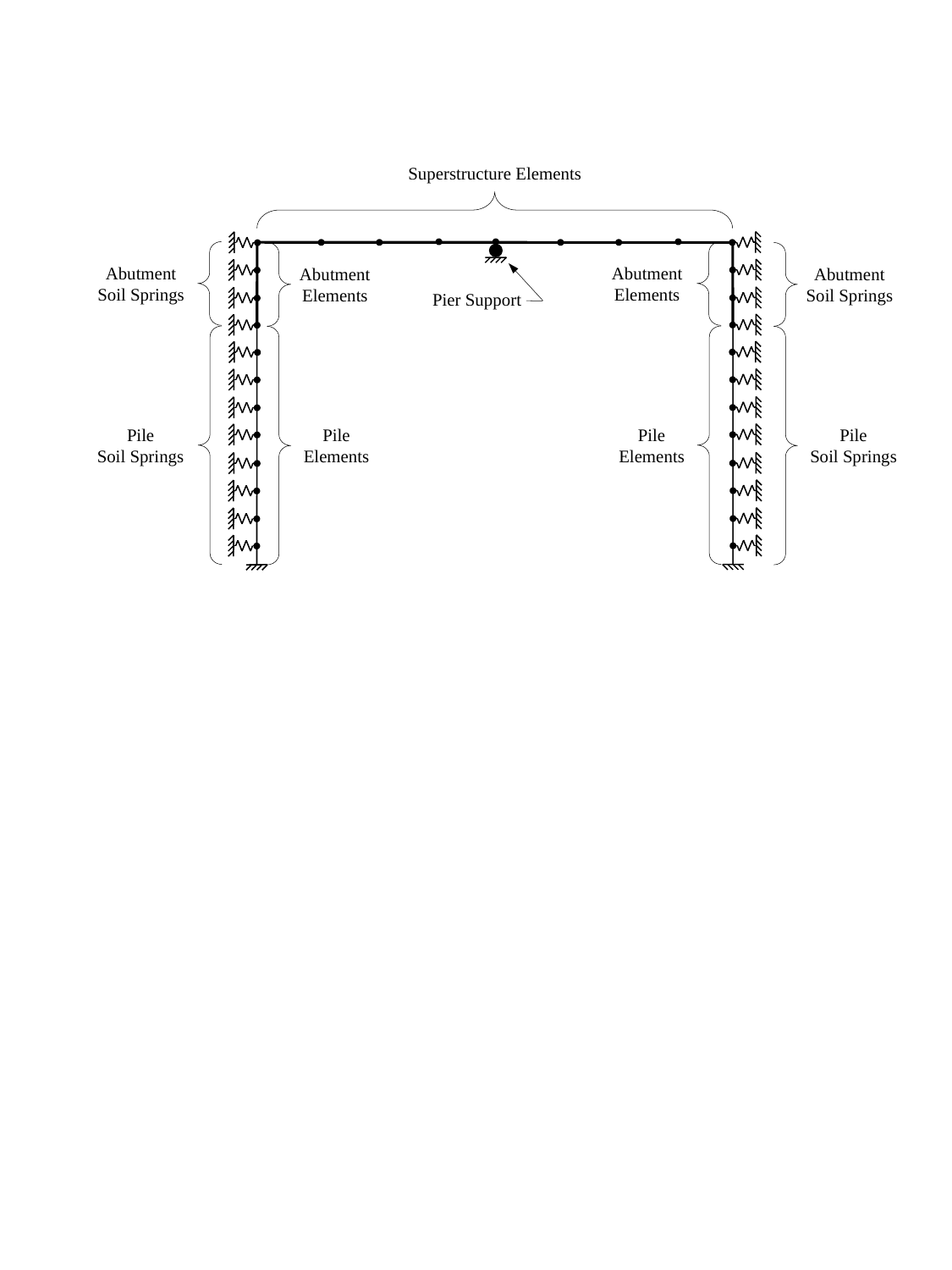

Superstructure Elements

Abutment
Soil Springs

Pile
Soil Springs

Abutment
Elements

Pile
Elements

Abutment
Elements

Pile
Elements

Abutment
Soil Springs

Pile
Soil Springs
Pier Support